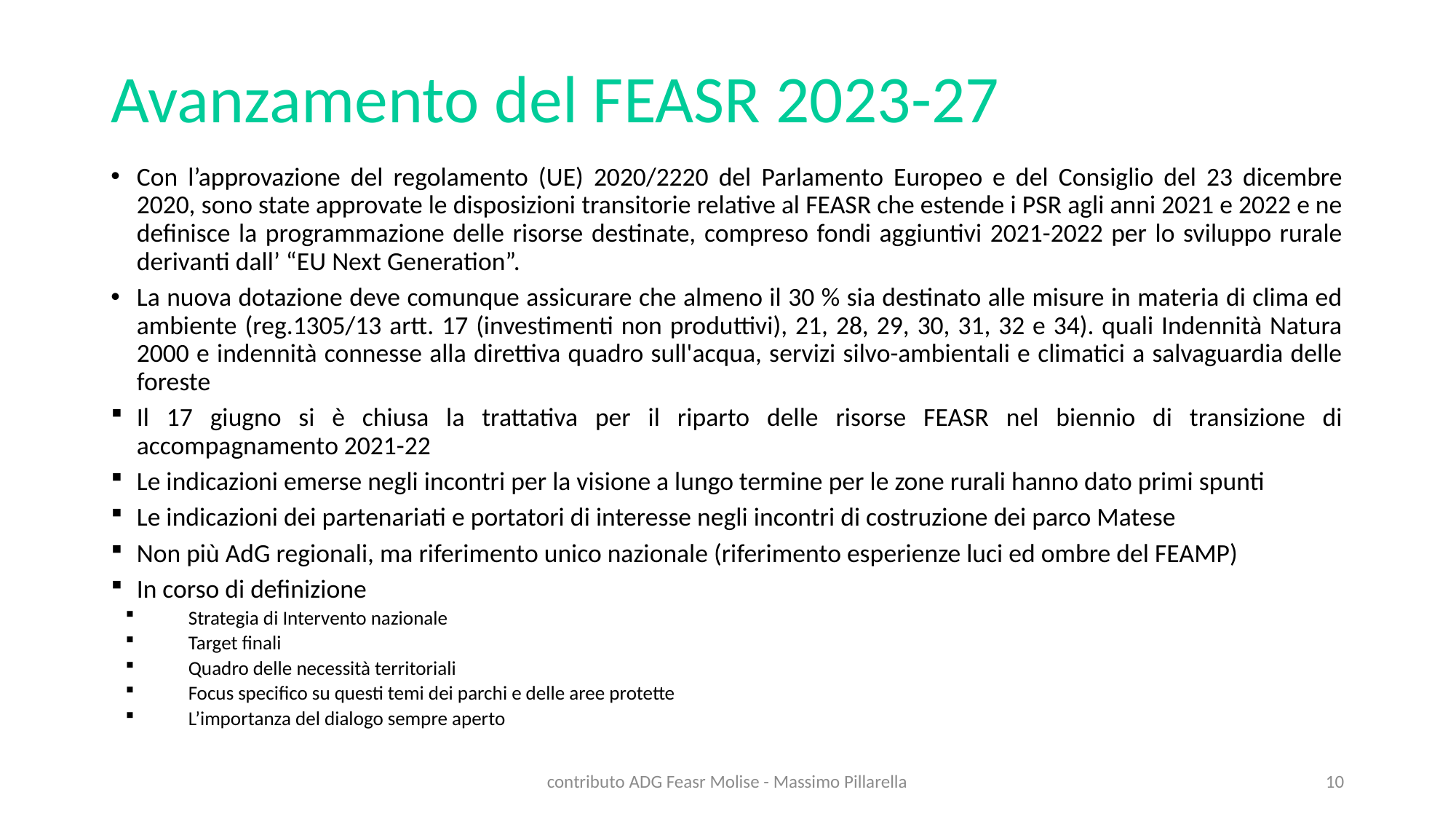

# Avanzamento del FEASR 2023-27
Con l’approvazione del regolamento (UE) 2020/2220 del Parlamento Europeo e del Consiglio del 23 dicembre 2020, sono state approvate le disposizioni transitorie relative al FEASR che estende i PSR agli anni 2021 e 2022 e ne definisce la programmazione delle risorse destinate, compreso fondi aggiuntivi 2021-2022 per lo sviluppo rurale derivanti dall’ “EU Next Generation”.
La nuova dotazione deve comunque assicurare che almeno il 30 % sia destinato alle misure in materia di clima ed ambiente (reg.1305/13 artt. 17 (investimenti non produttivi), 21, 28, 29, 30, 31, 32 e 34). quali Indennità Natura 2000 e indennità connesse alla direttiva quadro sull'acqua, servizi silvo-ambientali e climatici a salvaguardia delle foreste
Il 17 giugno si è chiusa la trattativa per il riparto delle risorse FEASR nel biennio di transizione di accompagnamento 2021-22
Le indicazioni emerse negli incontri per la visione a lungo termine per le zone rurali hanno dato primi spunti
Le indicazioni dei partenariati e portatori di interesse negli incontri di costruzione dei parco Matese
Non più AdG regionali, ma riferimento unico nazionale (riferimento esperienze luci ed ombre del FEAMP)
In corso di definizione
Strategia di Intervento nazionale
Target finali
Quadro delle necessità territoriali
Focus specifico su questi temi dei parchi e delle aree protette
L’importanza del dialogo sempre aperto

contributo ADG Feasr Molise - Massimo Pillarella
10